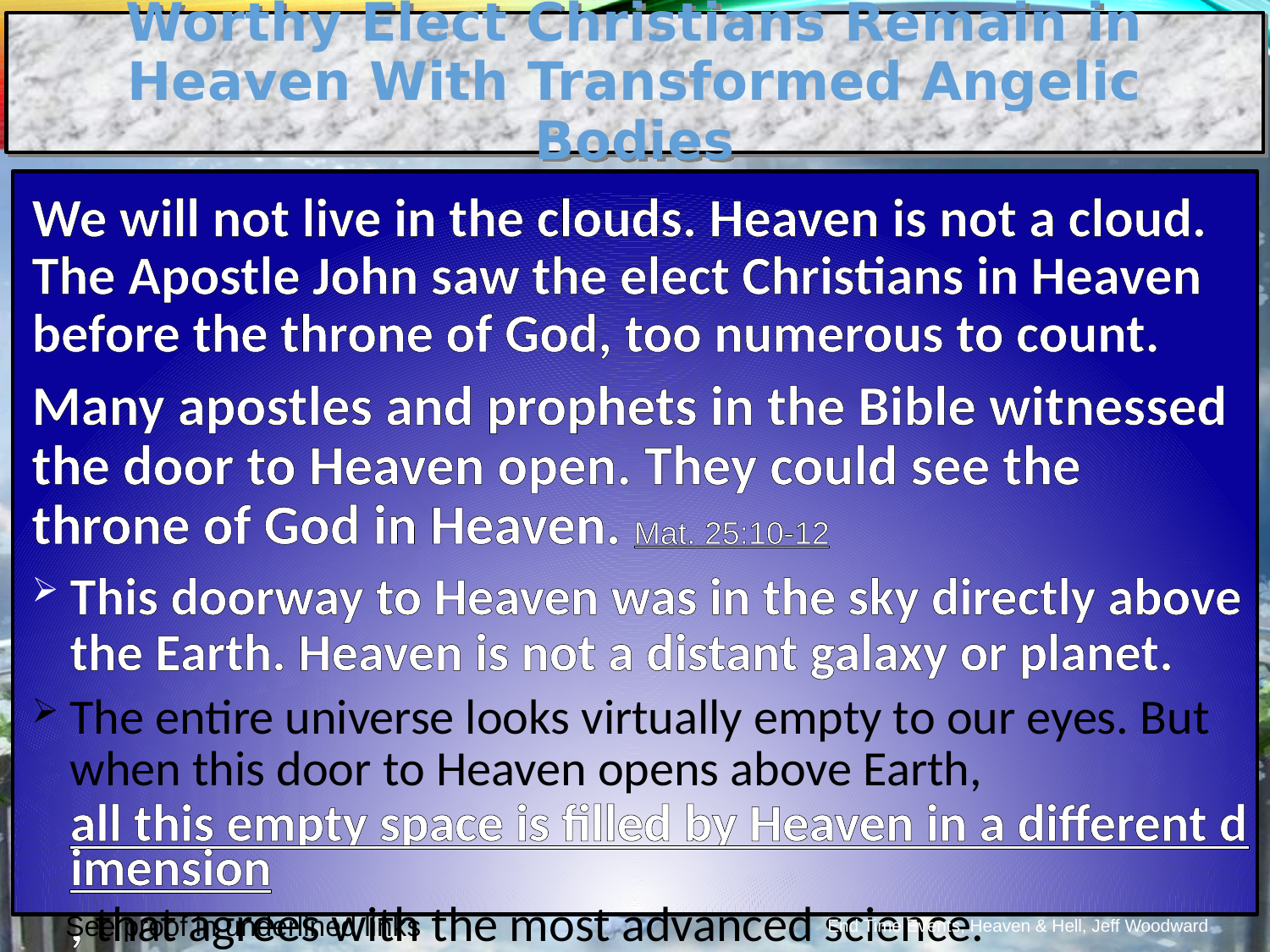

Worthy Elect Christians Remain in Heaven With Transformed Angelic Bodies
We will not live in the clouds. Heaven is not a cloud. The Apostle John saw the elect Christians in Heaven before the throne of God, too numerous to count.
Many apostles and prophets in the Bible witnessed the door to Heaven open. They could see the throne of God in Heaven. Mat. 25:10-12
This doorway to Heaven was in the sky directly above the Earth. Heaven is not a distant galaxy or planet.
The entire universe looks virtually empty to our eyes. But when this door to Heaven opens above Earth, all this empty space is filled by Heaven in a different dimension, that agrees with the most advanced science.
End Time Events, Heaven & Hell, Jeff Woodward
See proof in underlined links